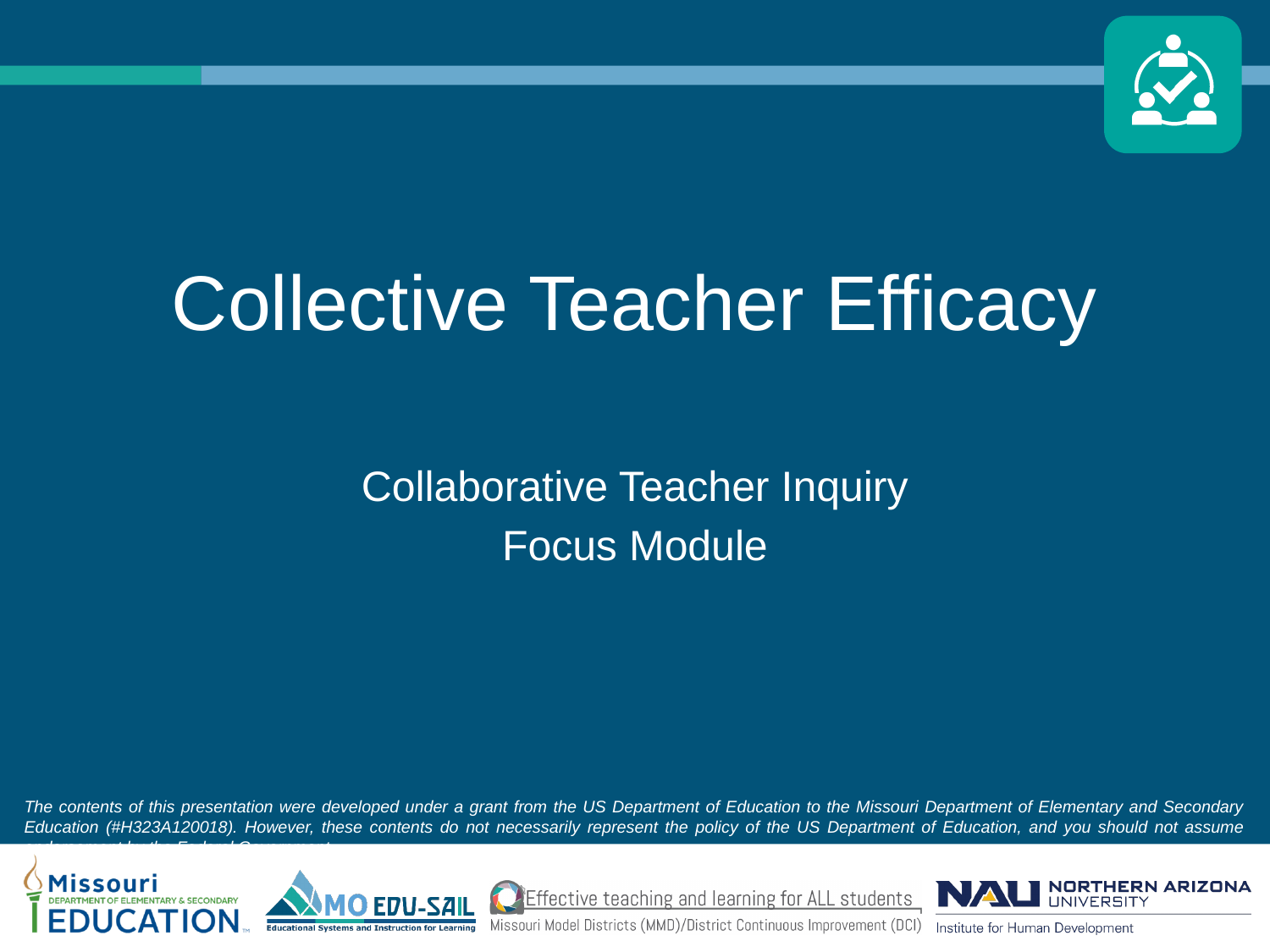

# Collective Teacher Efficacy
Collaborative Teacher Inquiry
Focus Module